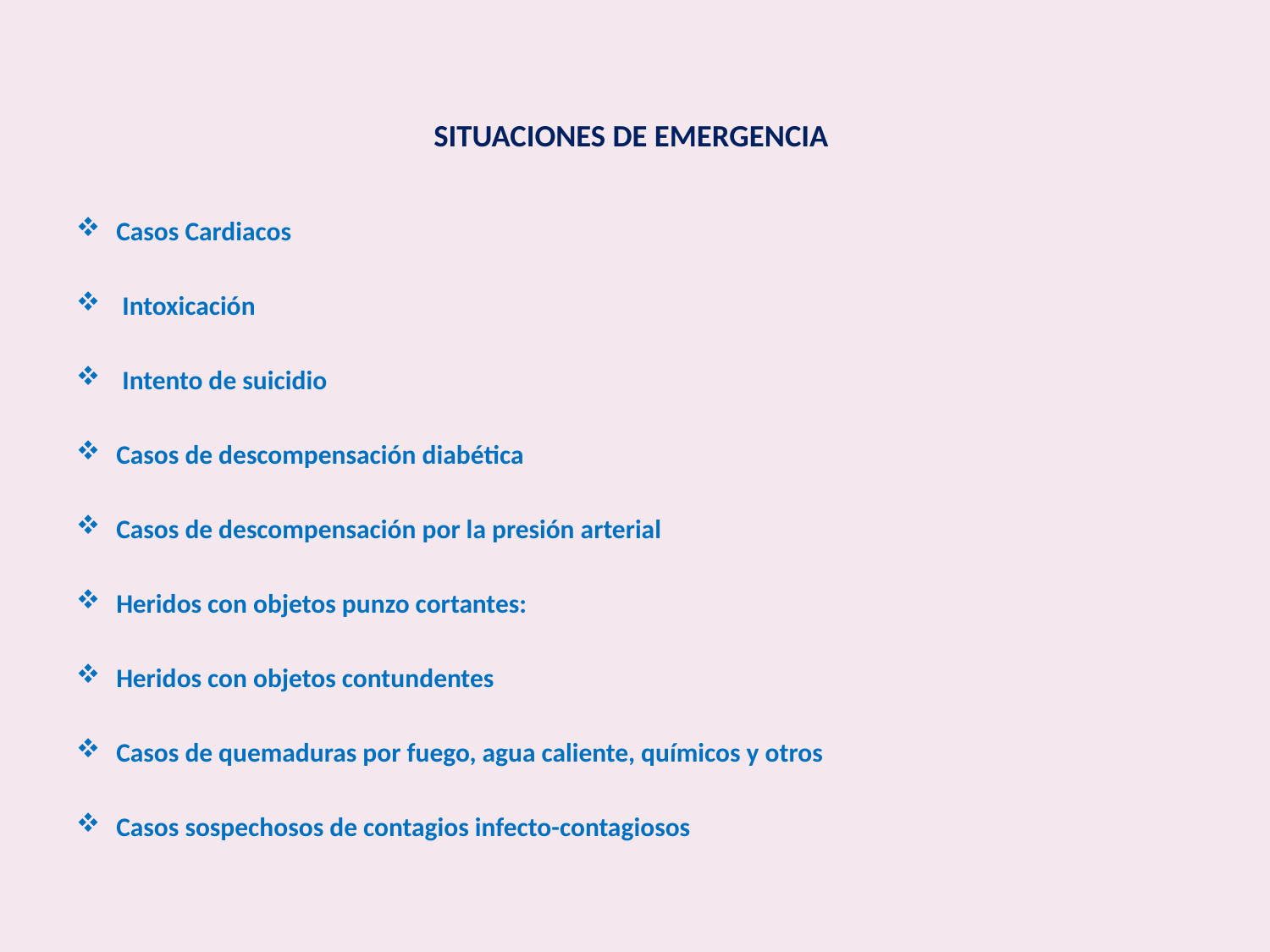

# SITUACIONES DE EMERGENCIA

Casos Cardiacos

 Intoxicación

 Intento de suicidio

Casos de descompensación diabética

Casos de descompensación por la presión arterial

Heridos con objetos punzo cortantes:

Heridos con objetos contundentes

Casos de quemaduras por fuego, agua caliente, químicos y otros

Casos sospechosos de contagios infecto-contagiosos